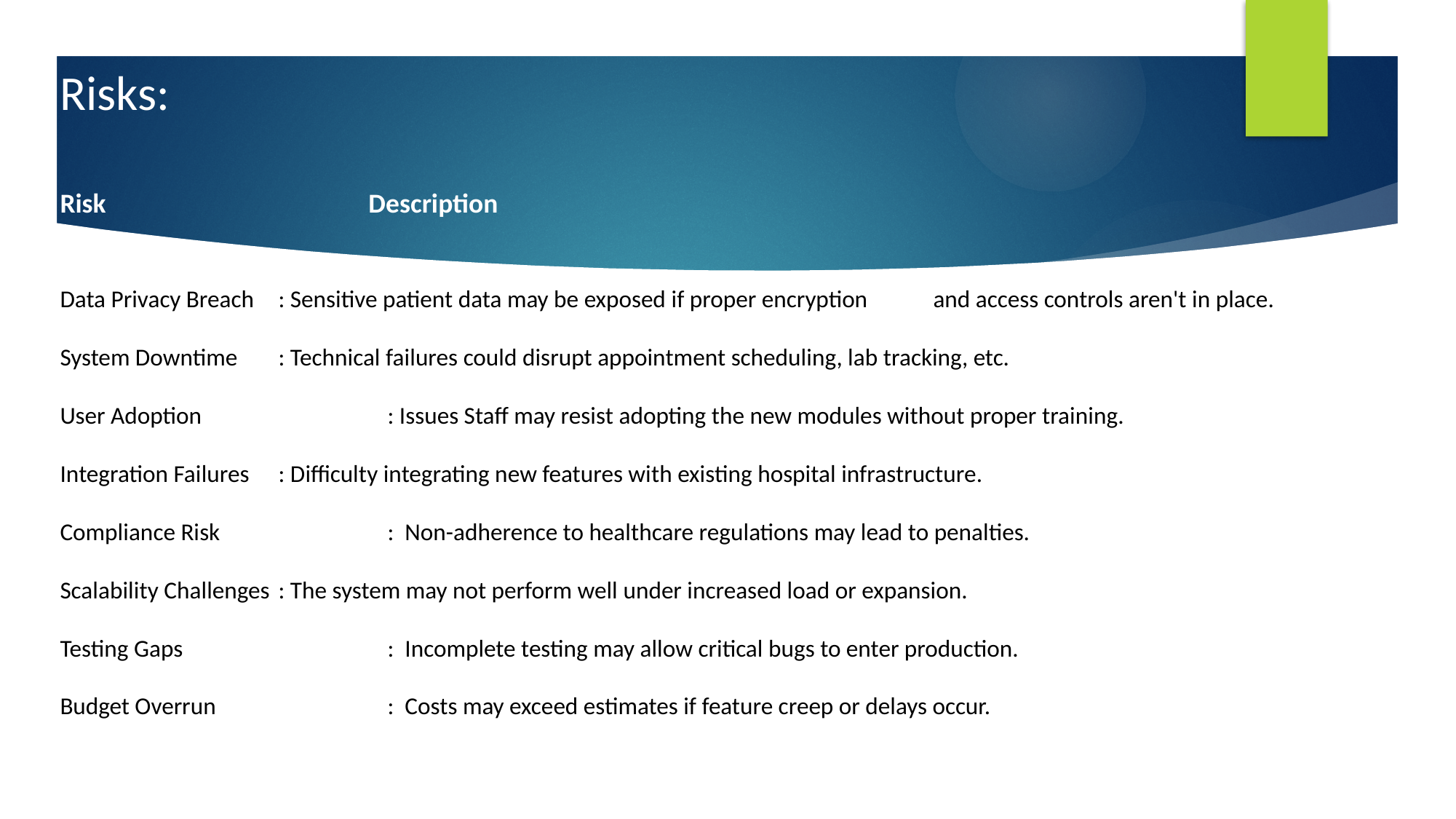

Risks:

Risk	                                Description

Data Privacy Breach 	: Sensitive patient data may be exposed if proper encryption 	and access controls aren't in place.

System Downtime	: Technical failures could disrupt appointment scheduling, lab tracking, etc.

User Adoption		: Issues Staff may resist adopting the new modules without proper training.

Integration Failures	: Difficulty integrating new features with existing hospital infrastructure.

Compliance Risk		:  Non-adherence to healthcare regulations may lead to penalties.

Scalability Challenges	: The system may not perform well under increased load or expansion.

Testing Gaps		:  Incomplete testing may allow critical bugs to enter production.

Budget Overrun 		:  Costs may exceed estimates if feature creep or delays occur.